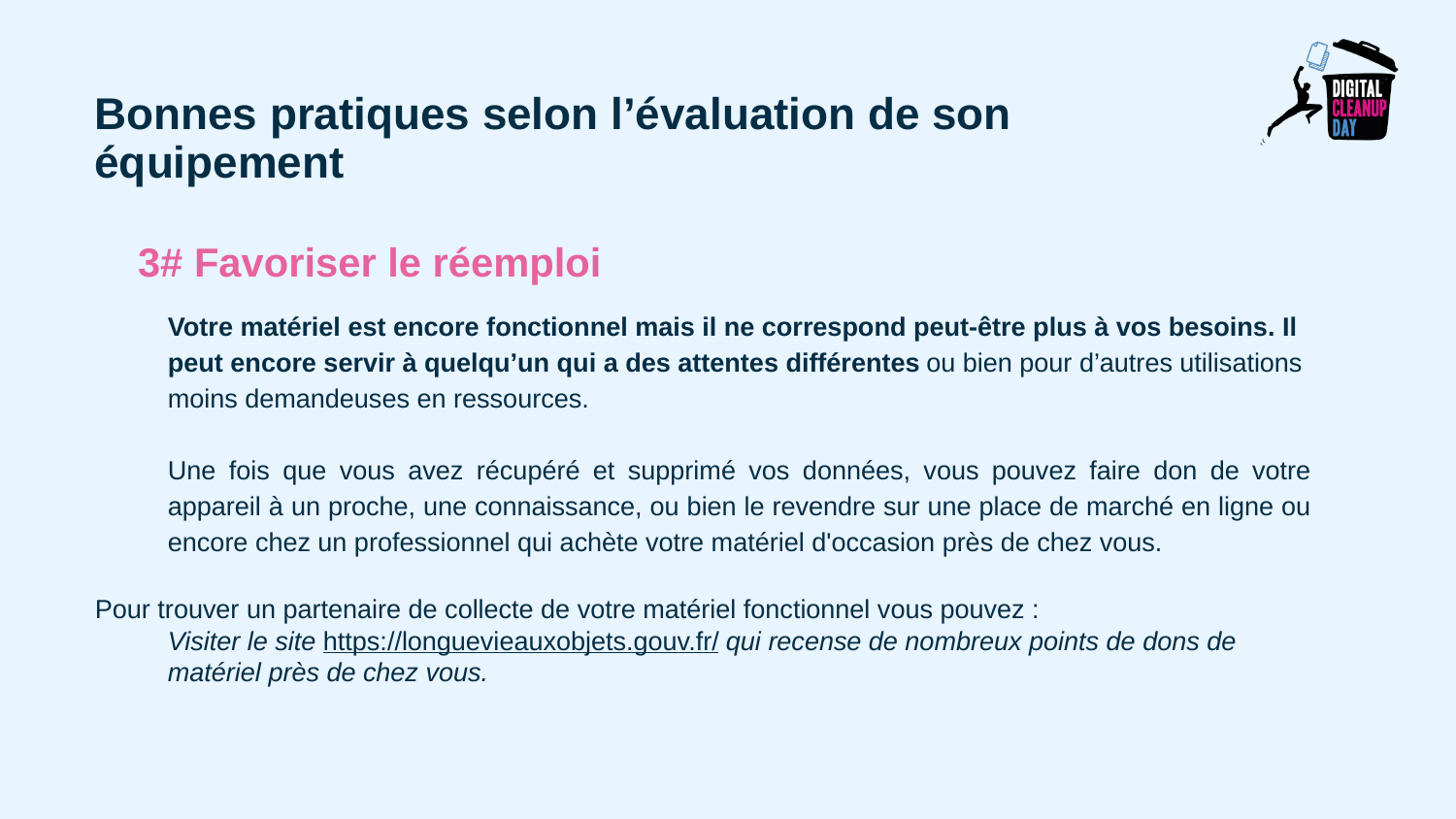

Bonnes pratiques selon l’évaluation de son équipement
3# Favoriser le réemploi
Votre matériel est encore fonctionnel mais il ne correspond peut-être plus à vos besoins. Il peut encore servir à quelqu’un qui a des attentes différentes ou bien pour d’autres utilisations moins demandeuses en ressources.

Une fois que vous avez récupéré et supprimé vos données, vous pouvez faire don de votre appareil à un proche, une connaissance, ou bien le revendre sur une place de marché en ligne ou encore chez un professionnel qui achète votre matériel d'occasion près de chez vous.

Pour trouver un partenaire de collecte de votre matériel fonctionnel vous pouvez :
Visiter le site https://longuevieauxobjets.gouv.fr/ qui recense de nombreux points de dons de matériel près de chez vous.